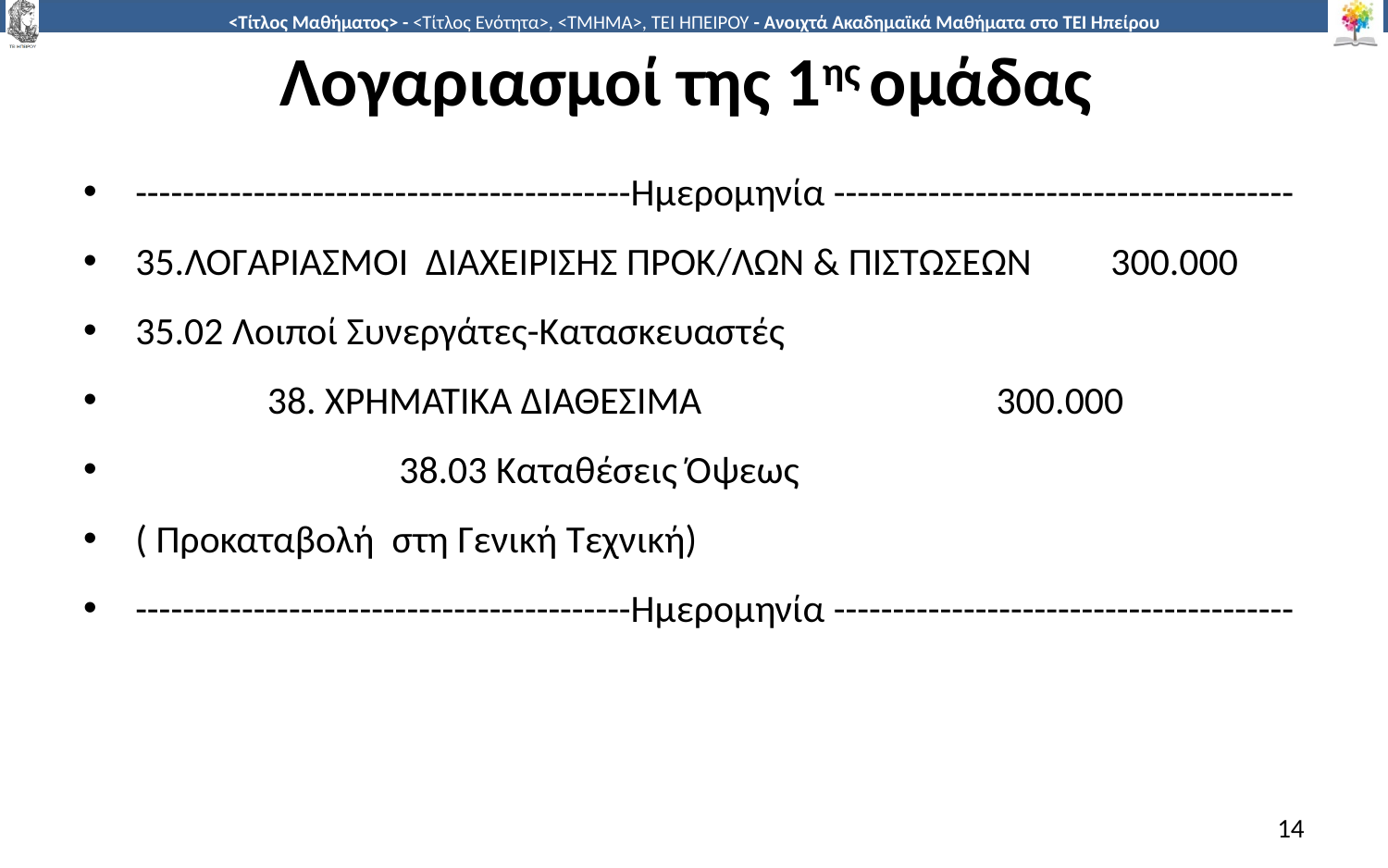

# Λογαριασμοί της 1ης ομάδας
------------------------------------------Ημερομηνία ---------------------------------------
35.ΛΟΓΑΡΙΑΣΜΟΙ  ΔΙΑΧΕΙΡΙΣΗΣ ΠΡΟΚ/ΛΩΝ & ΠΙΣΤΩΣΕΩΝ         300.000
35.02 Λοιποί Συνεργάτες-Κατασκευαστές
               38. ΧΡΗΜΑΤΙΚΑ ΔΙΑΘΕΣΙΜΑ	                   300.000
                              38.03 Καταθέσεις Όψεως
( Προκαταβολή  στη Γενική Τεχνική)
------------------------------------------Ημερομηνία ---------------------------------------
14